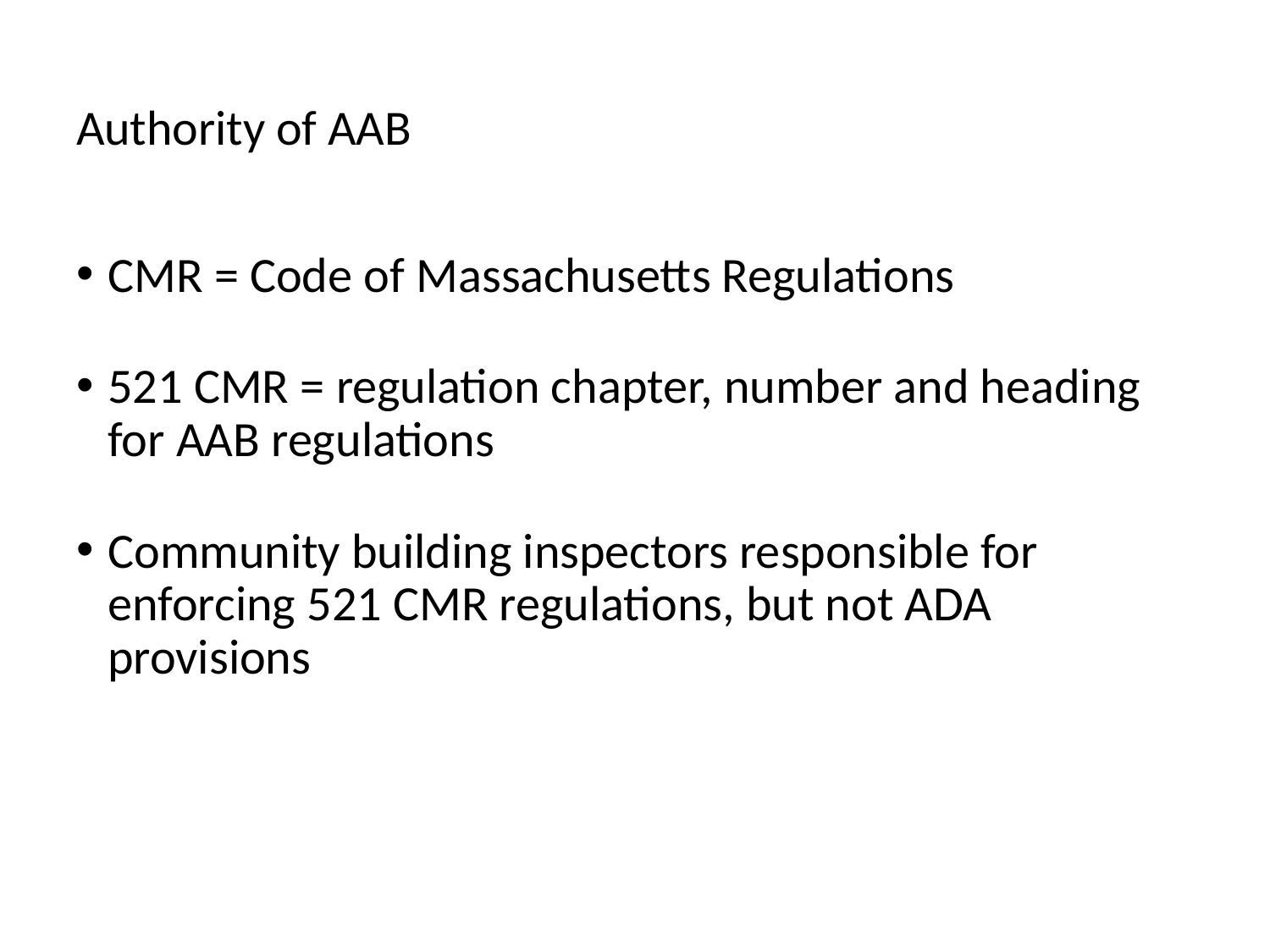

# Authority of AAB
CMR = Code of Massachusetts Regulations

521 CMR = regulation chapter, number and heading for AAB regulations

Community building inspectors responsible for enforcing 521 CMR regulations, but not ADA provisions